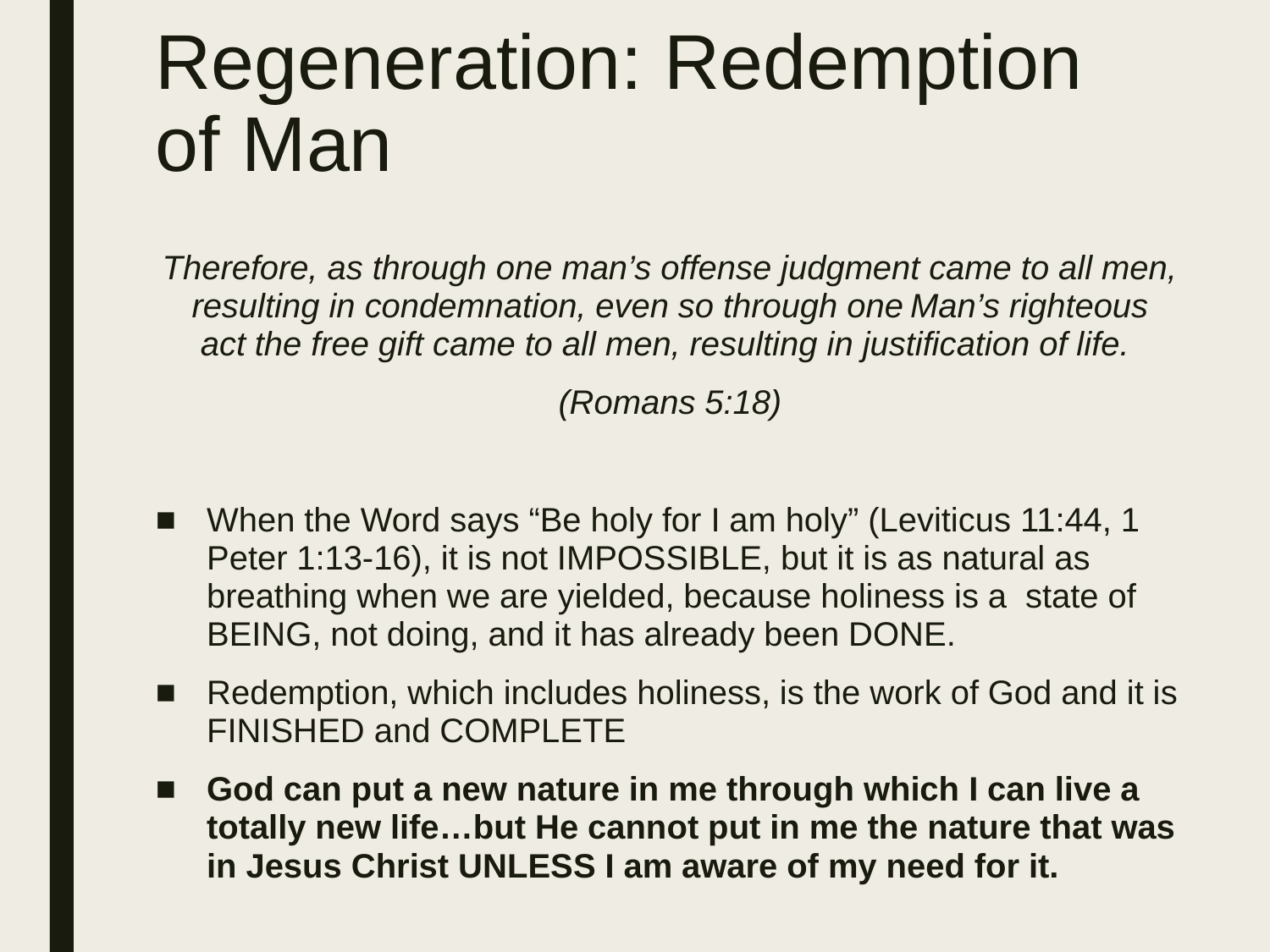

# Regeneration: Redemption of Man
Therefore, as through one man’s offense judgment came to all men, resulting in condemnation, even so through one Man’s righteous act the free gift came to all men, resulting in justification of life.
(Romans 5:18)

When the Word says “Be holy for I am holy” (Leviticus 11:44, 1 Peter 1:13-16), it is not IMPOSSIBLE, but it is as natural as breathing when we are yielded, because holiness is a  state of BEING, not doing, and it has already been DONE.
Redemption, which includes holiness, is the work of God and it is FINISHED and COMPLETE
God can put a new nature in me through which I can live a totally new life…but He cannot put in me the nature that was in Jesus Christ UNLESS I am aware of my need for it.